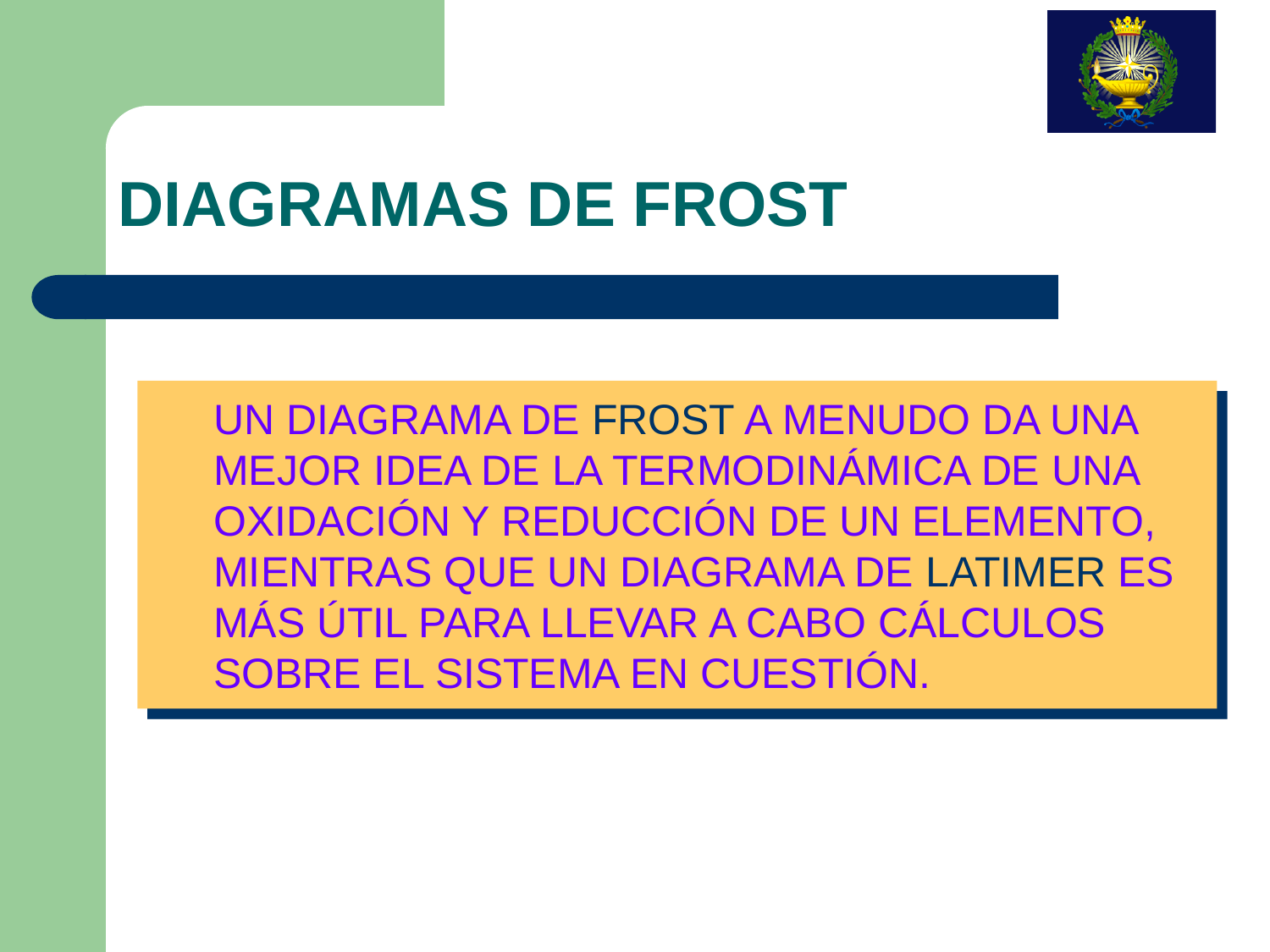

DIAGRAMAS DE FROST

UN DIAGRAMA DE FROST A MENUDO DA UNA MEJOR IDEA DE LA TERMODINÁMICA DE UNA OXIDACIÓN Y REDUCCIÓN DE UN ELEMENTO, MIENTRAS QUE UN DIAGRAMA DE LATIMER ES MÁS ÚTIL PARA LLEVAR A CABO CÁLCULOS SOBRE EL SISTEMA EN CUESTIÓN.